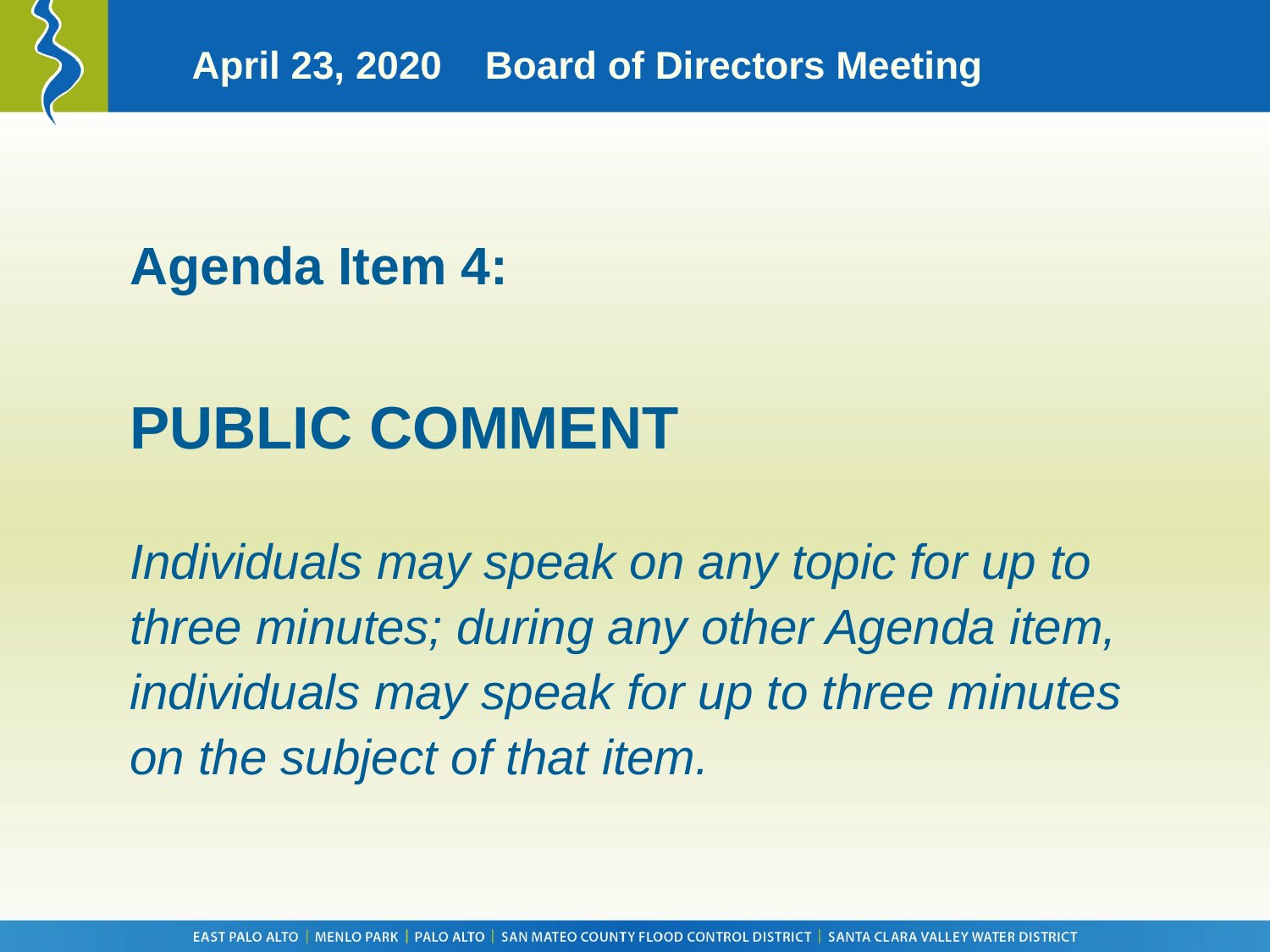

April 23, 2020    Board of Directors Meeting
Agenda Item 4:

PUBLIC COMMENT

Individuals may speak on any topic for up to three minutes; during any other Agenda item, individuals may speak for up to three minutes on the subject of that item.